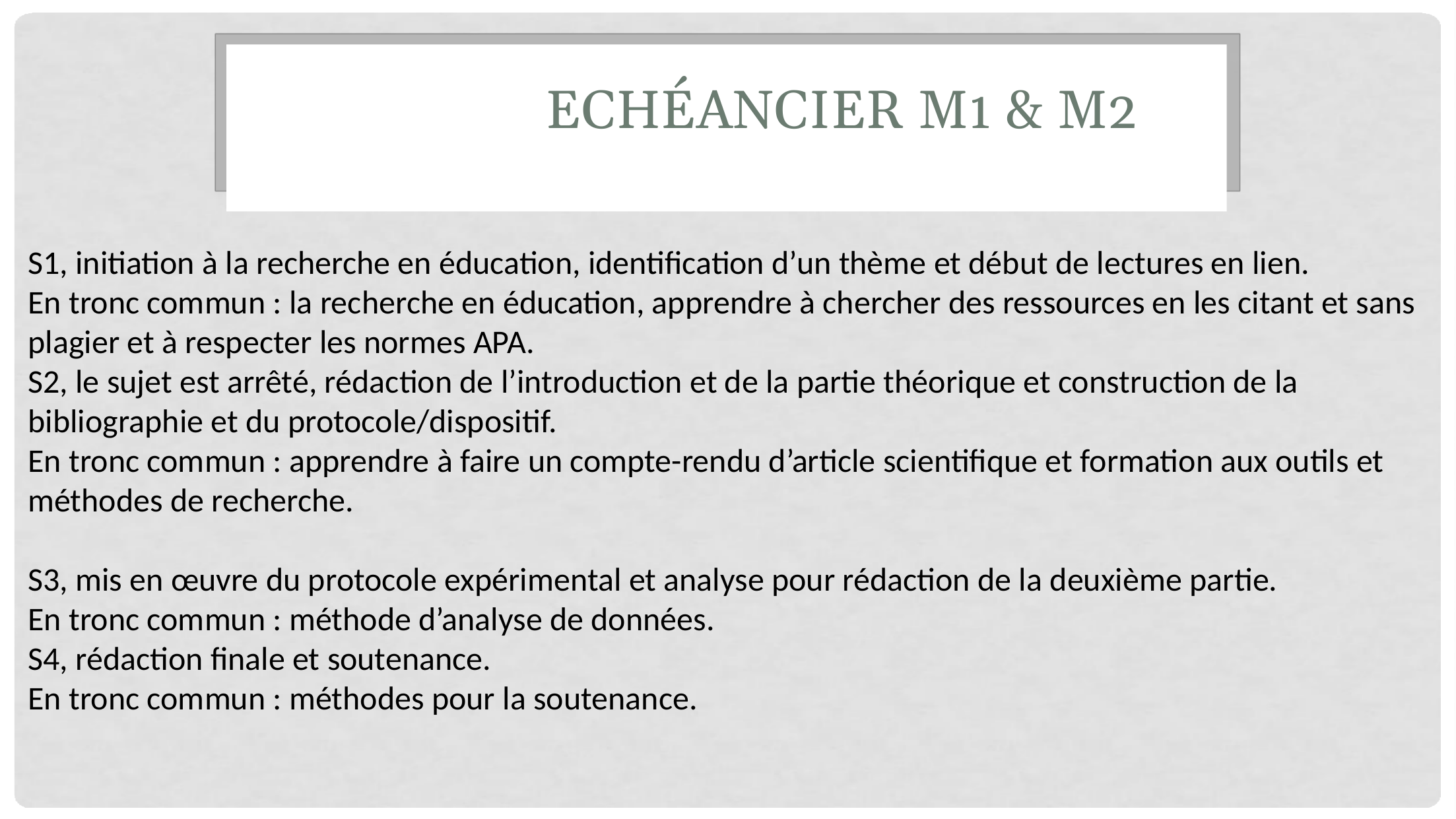

# ECHÉANCIER M1 & M2
S1, initiation à la recherche en éducation, identification d’un thème et début de lectures en lien.
En tronc commun : la recherche en éducation, apprendre à chercher des ressources en les citant et sans plagier et à respecter les normes APA.
S2, le sujet est arrêté, rédaction de l’introduction et de la partie théorique et construction de la bibliographie et du protocole/dispositif.
En tronc commun : apprendre à faire un compte-rendu d’article scientifique et formation aux outils et méthodes de recherche.

S3, mis en œuvre du protocole expérimental et analyse pour rédaction de la deuxième partie.
En tronc commun : méthode d’analyse de données.
S4, rédaction finale et soutenance.
En tronc commun : méthodes pour la soutenance.